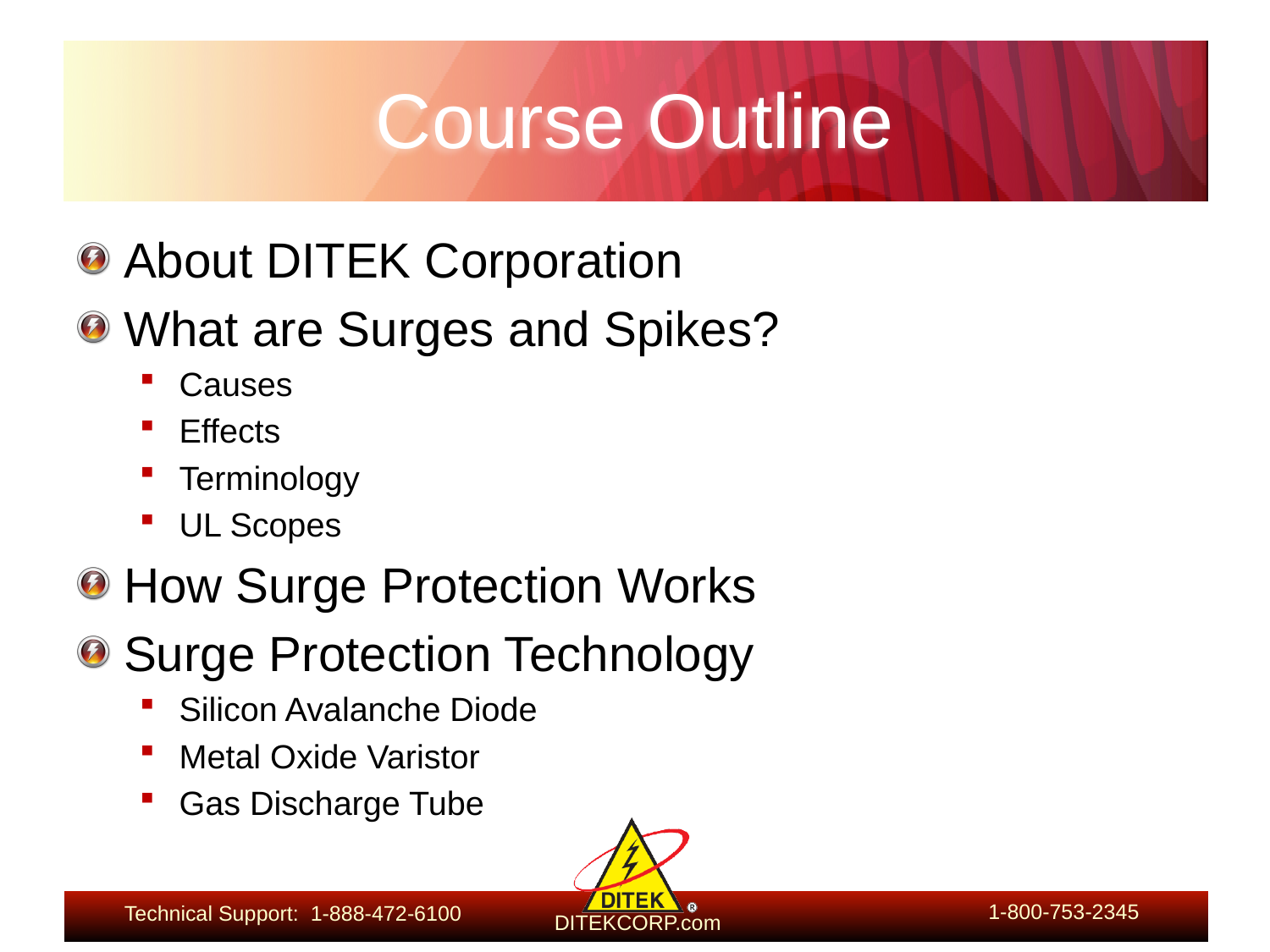

# Course Outline
About DITEK Corporation
What are Surges and Spikes?
Causes
Effects
Terminology
UL Scopes
How Surge Protection Works
Surge Protection Technology
Silicon Avalanche Diode
Metal Oxide Varistor
Gas Discharge Tube